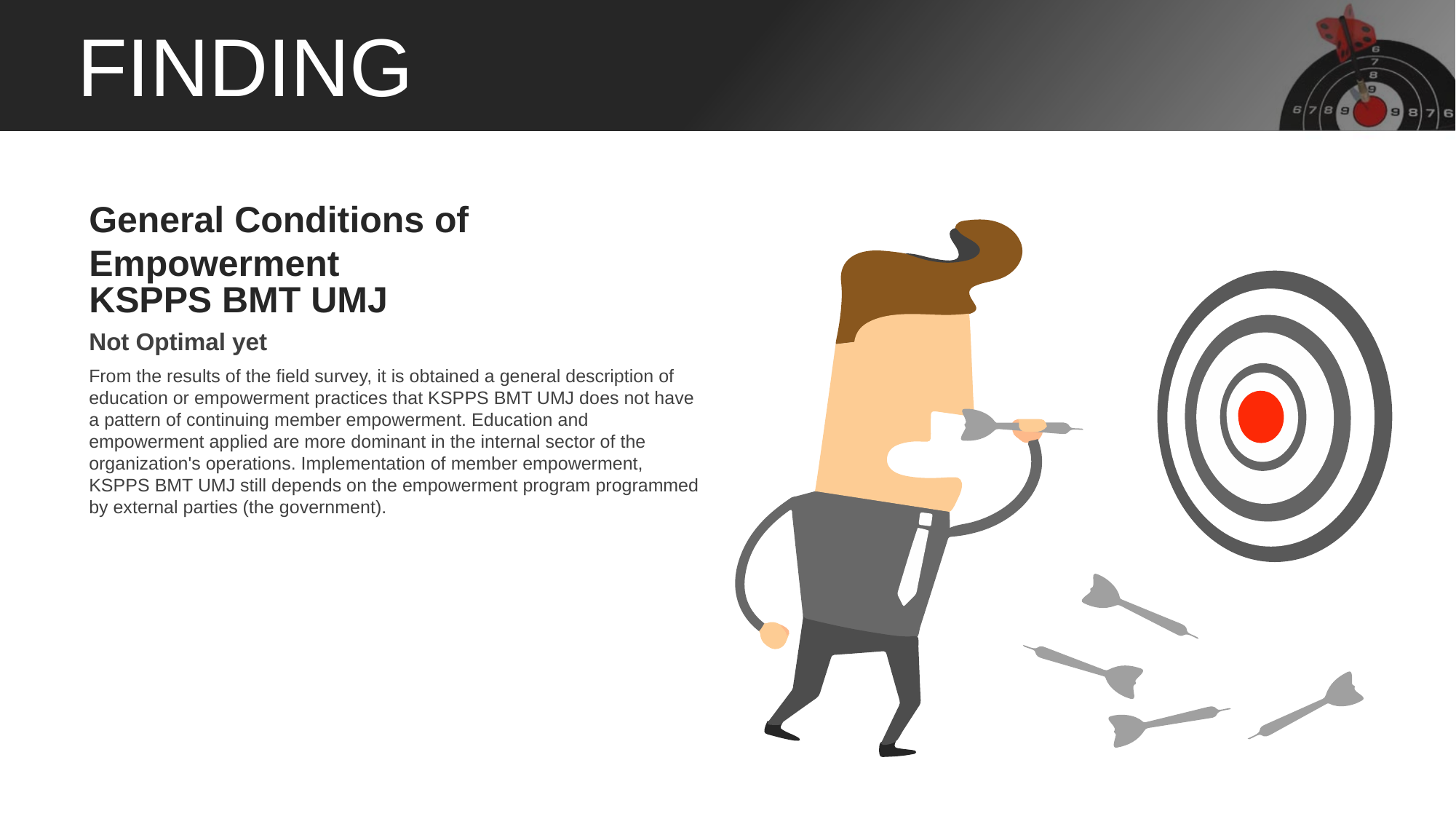

FINDING
General Conditions of Empowerment
KSPPS BMT UMJ

Not Optimal yet
From the results of the field survey, it is obtained a general description of education or empowerment practices that KSPPS BMT UMJ does not have a pattern of continuing member empowerment. Education and empowerment applied are more dominant in the internal sector of the organization's operations. Implementation of member empowerment, KSPPS BMT UMJ still depends on the empowerment program programmed by external parties (the government).